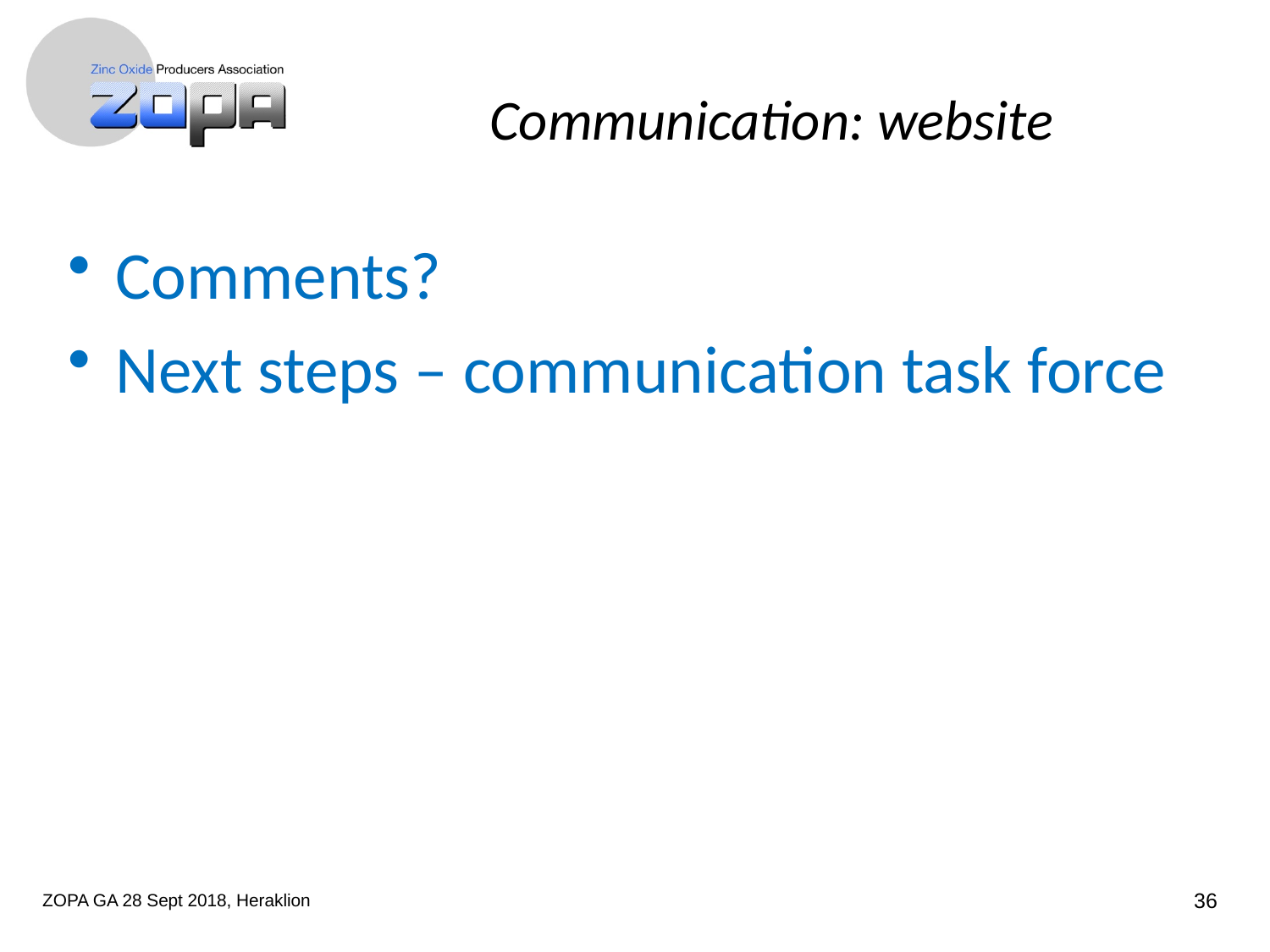

# Communication: website
Comments?
Next steps – communication task force

ZOPA GA 28 Sept 2018, Heraklion
36